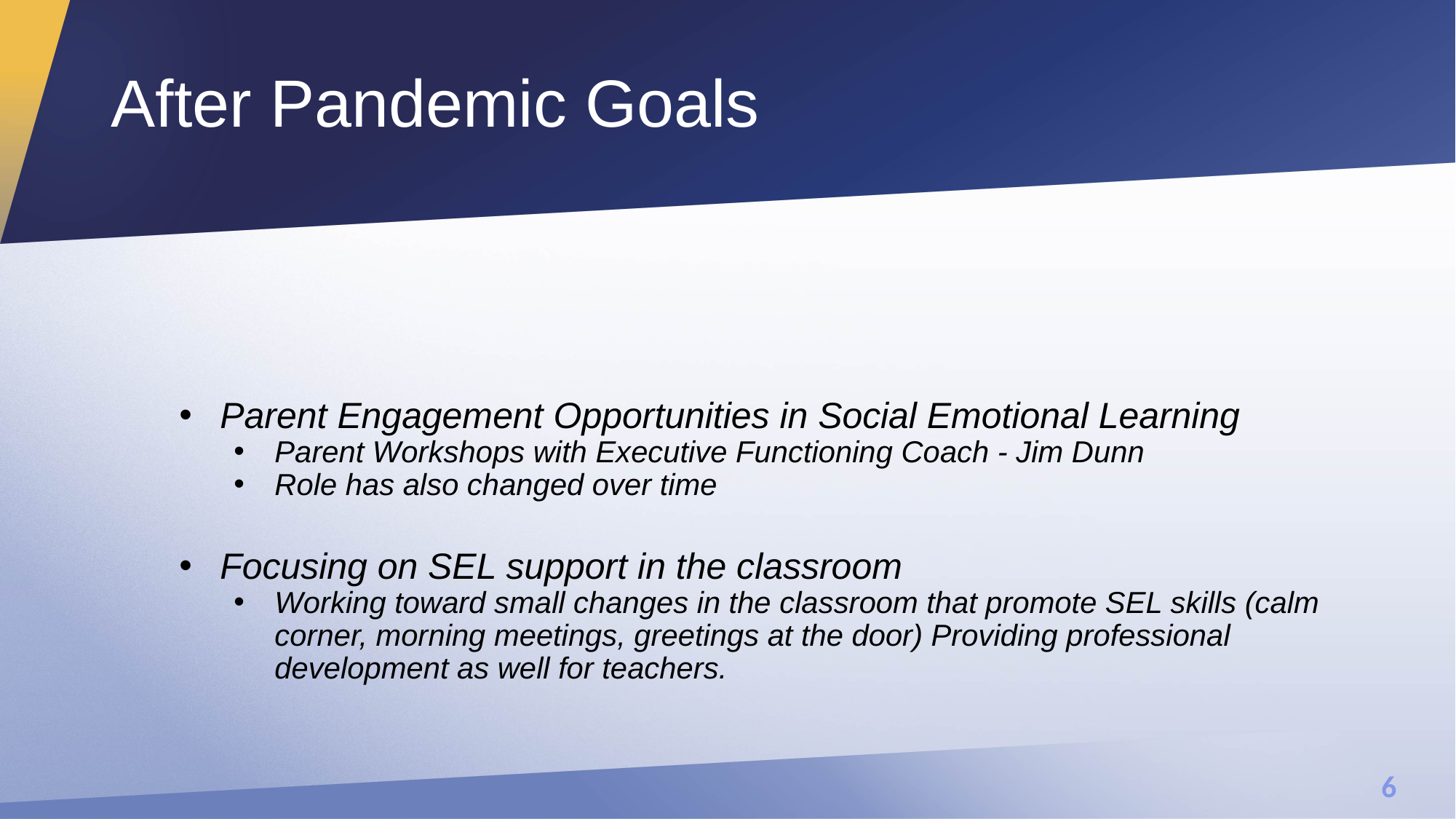

# After Pandemic Goals

Parent Engagement Opportunities in Social Emotional Learning
Parent Workshops with Executive Functioning Coach - Jim Dunn
Role has also changed over time

Focusing on SEL support in the classroom
Working toward small changes in the classroom that promote SEL skills (calm corner, morning meetings, greetings at the door) Providing professional development as well for teachers.